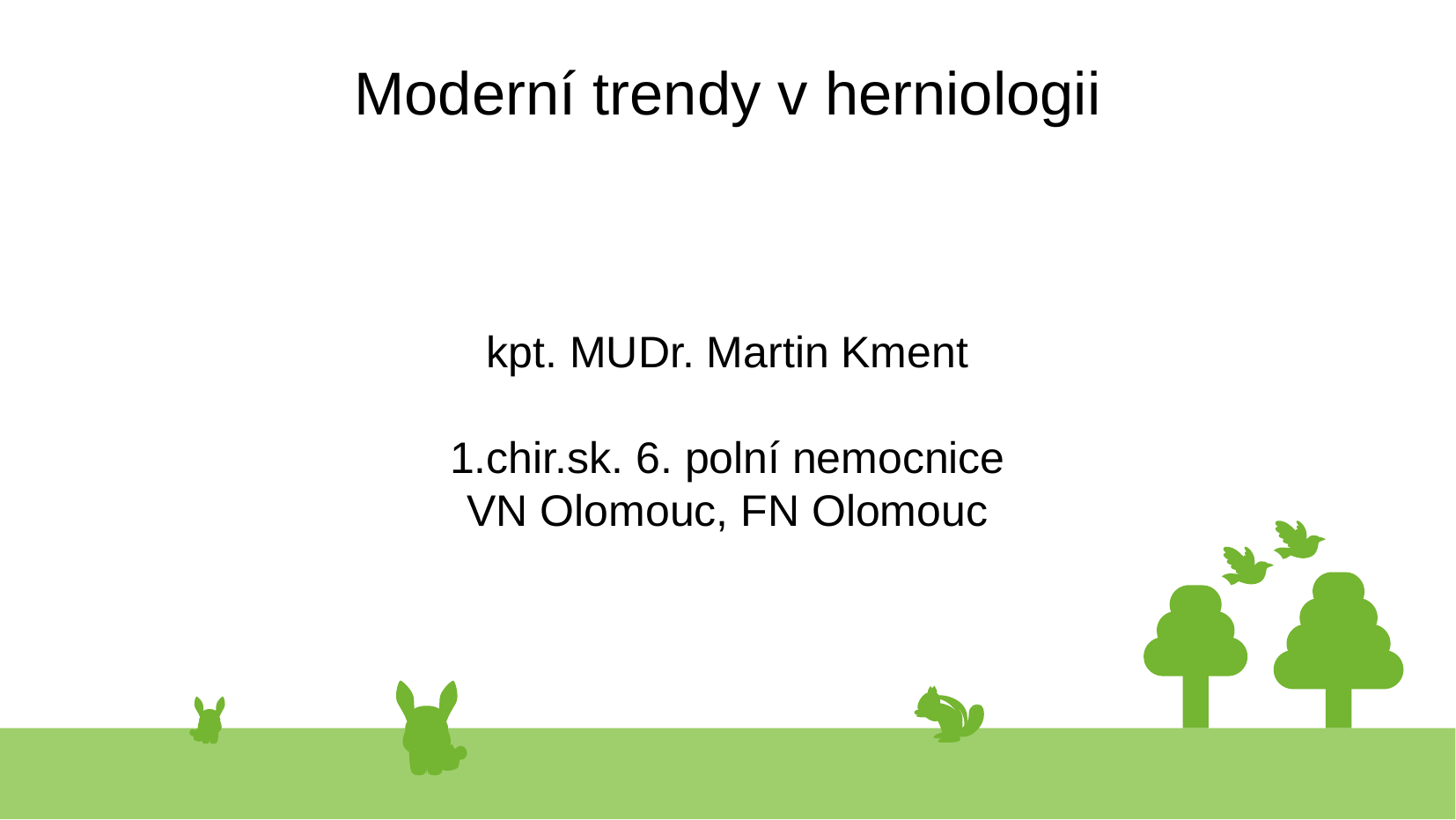

# Moderní trendy v herniologii
kpt. MUDr. Martin Kment

1.chir.sk. 6. polní nemocnice
VN Olomouc, FN Olomouc